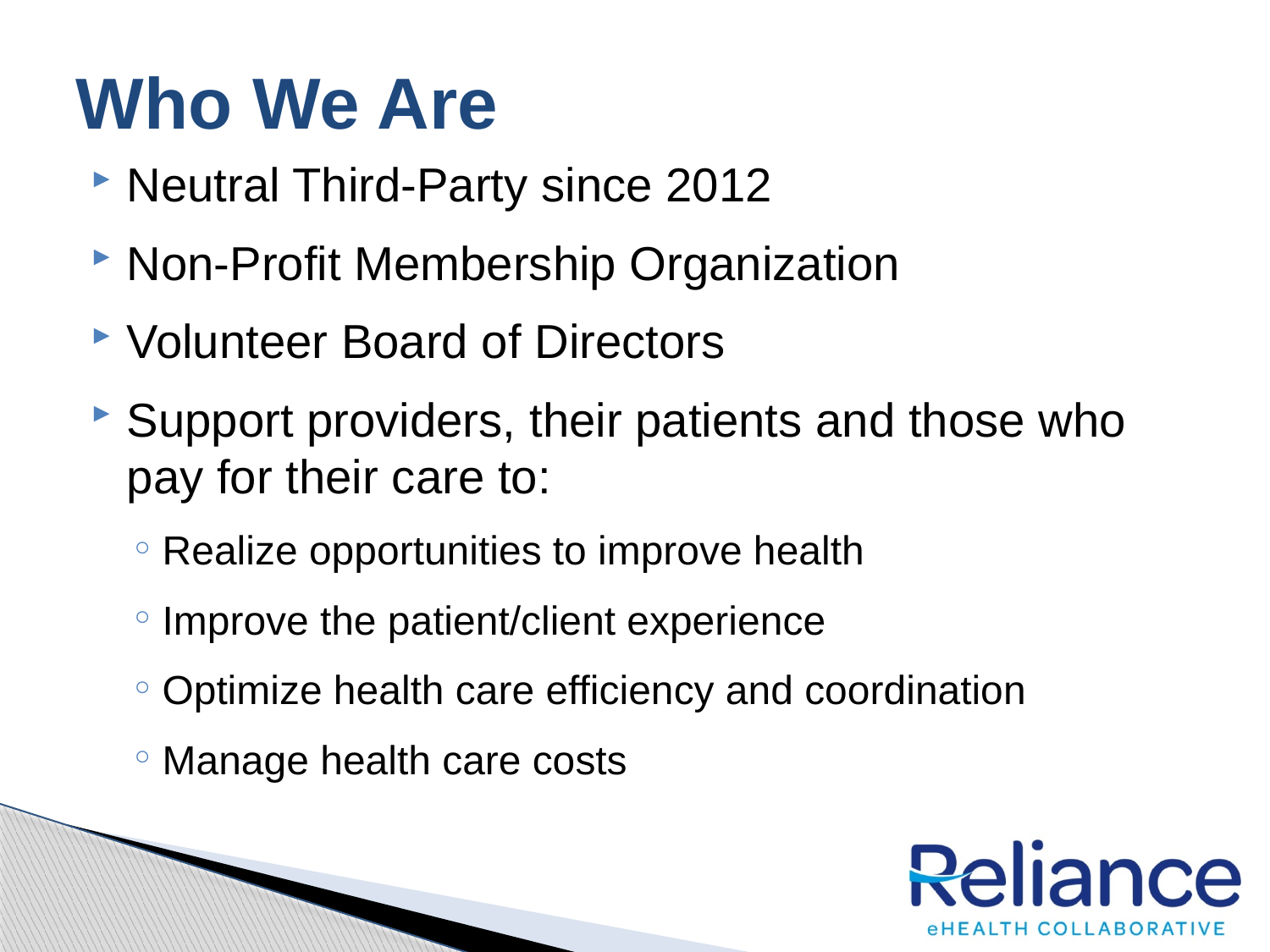

# Who We Are
Neutral Third-Party since 2012
Non-Profit Membership Organization
Volunteer Board of Directors
Support providers, their patients and those who pay for their care to:
Realize opportunities to improve health
Improve the patient/client experience
Optimize health care efficiency and coordination
Manage health care costs